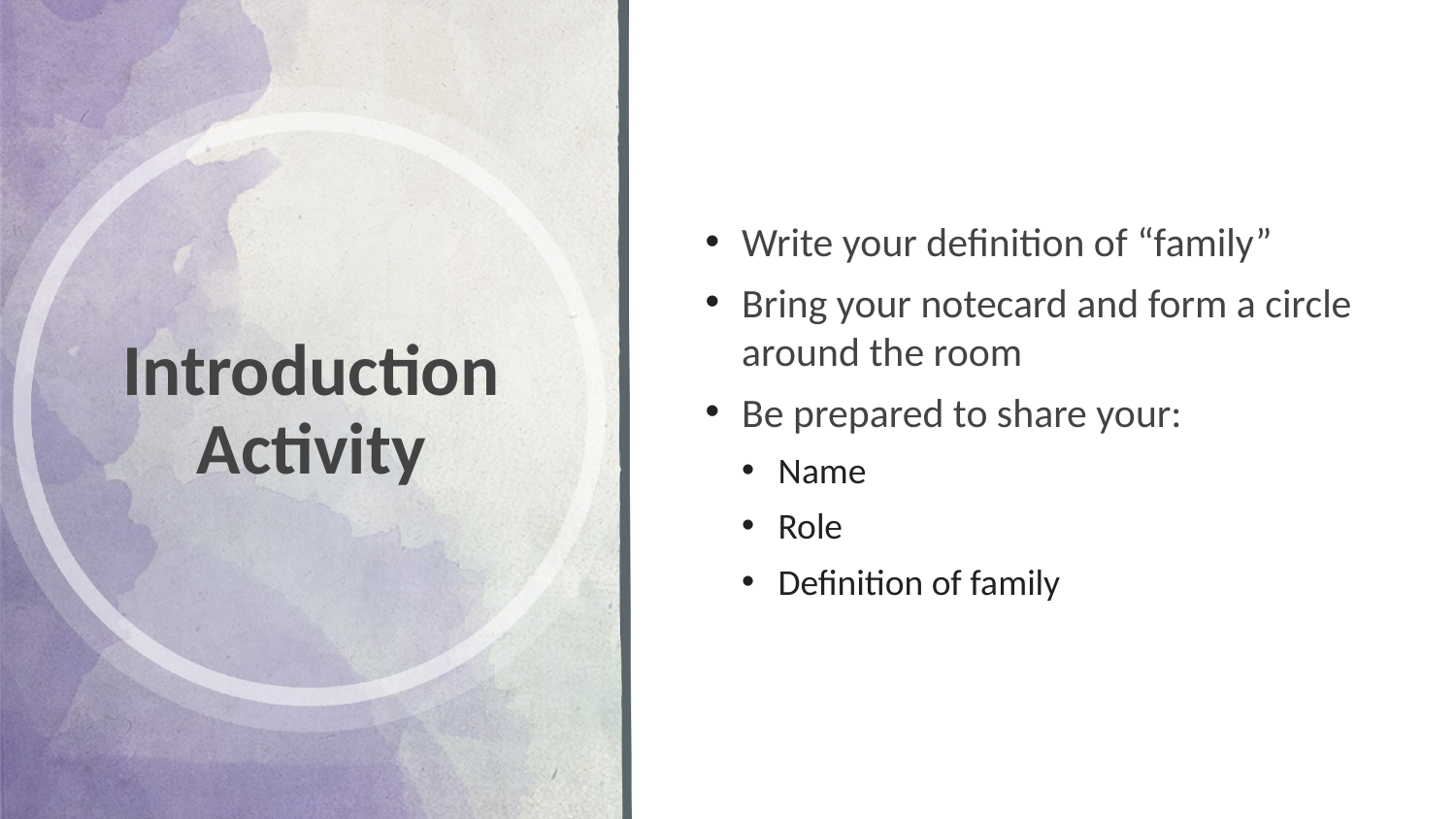

Write your definition of “family”
Bring your notecard and form a circle around the room
Be prepared to share your:
Name
Role
Definition of family
# Introduction Activity